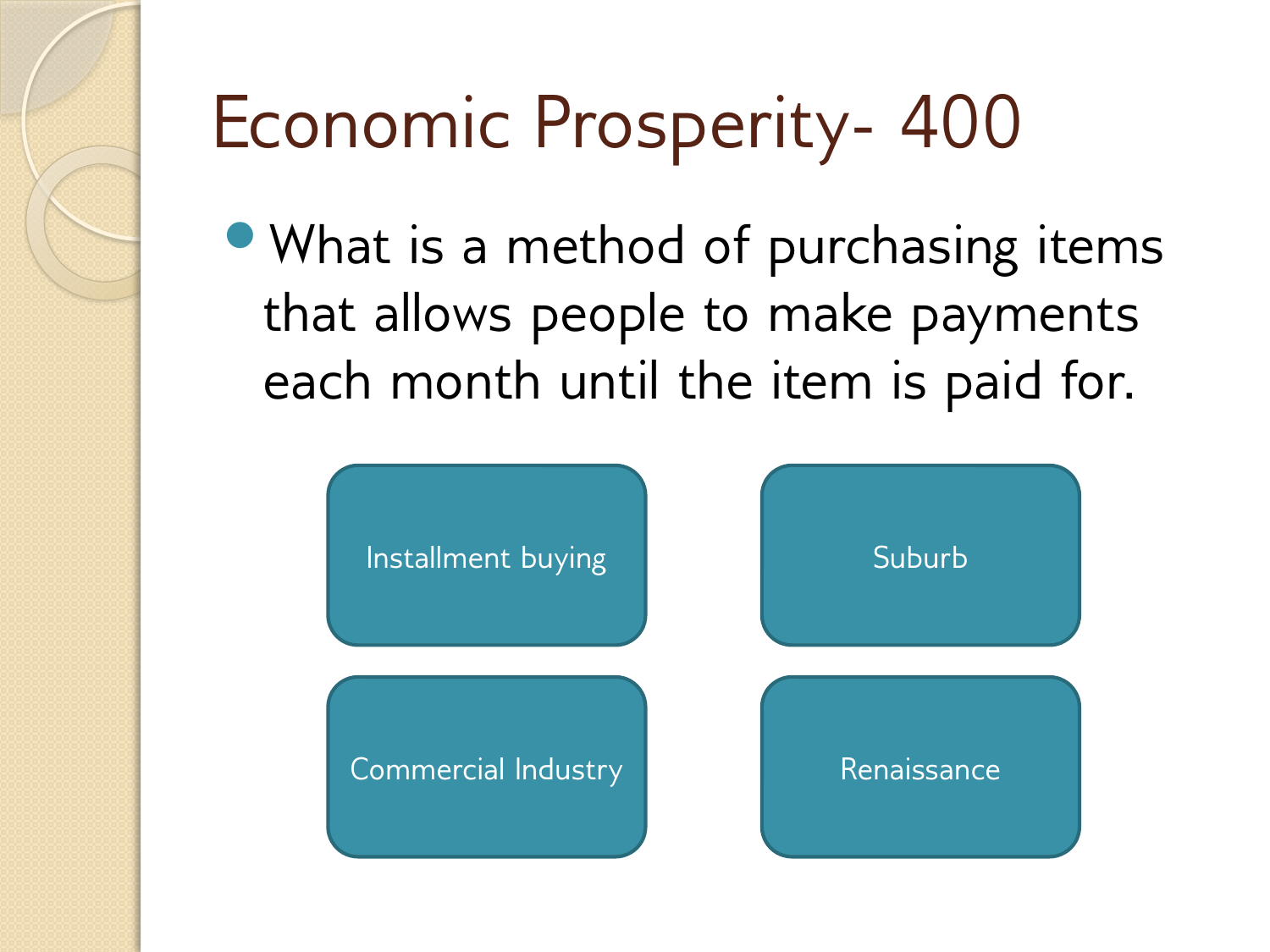

# Economic Prosperity- 400
What is a method of purchasing items that allows people to make payments each month until the item is paid for.
Installment buying
Suburb
Commercial Industry
Renaissance